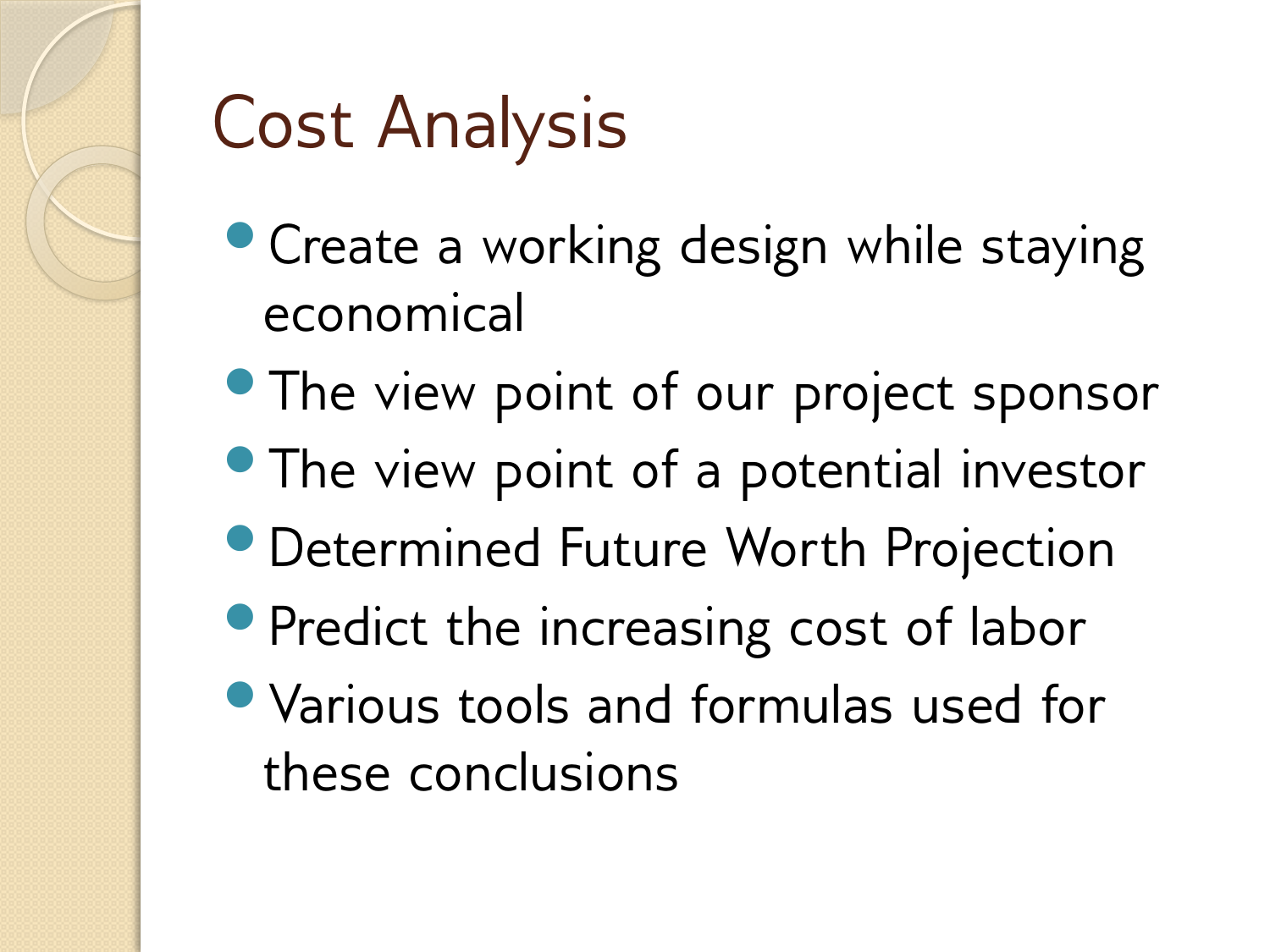

# Cost Analysis
Create a working design while staying economical
The view point of our project sponsor
The view point of a potential investor
Determined Future Worth Projection
Predict the increasing cost of labor
Various tools and formulas used for these conclusions